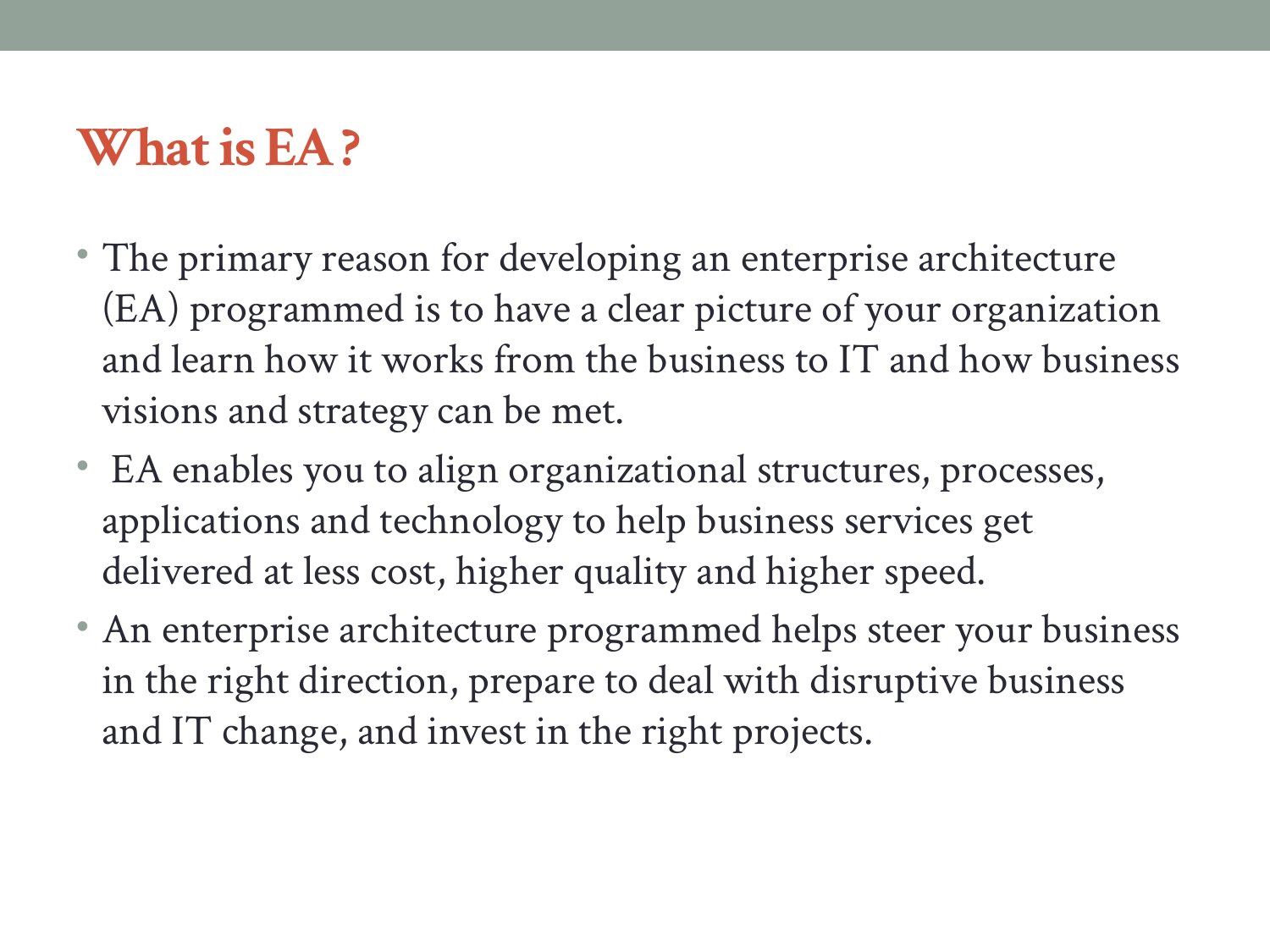

# What is EA ?
The primary reason for developing an enterprise architecture (EA) programmed is to have a clear picture of your organization and learn how it works from the business to IT and how business visions and strategy can be met.
 EA enables you to align organizational structures, processes, applications and technology to help business services get delivered at less cost, higher quality and higher speed.
An enterprise architecture programmed helps steer your business in the right direction, prepare to deal with disruptive business and IT change, and invest in the right projects.